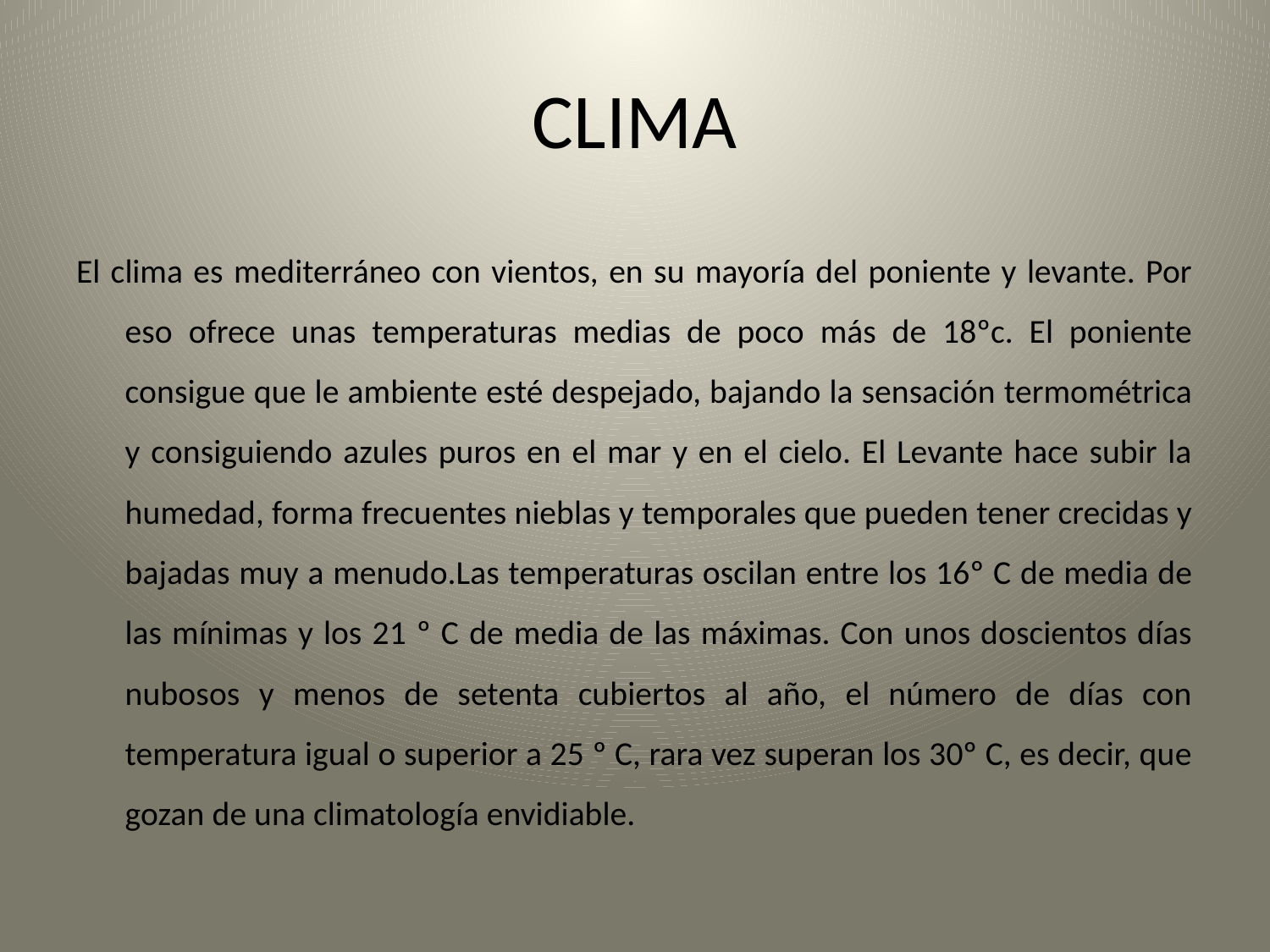

CLIMA
El clima es mediterráneo con vientos, en su mayoría del poniente y levante. Por eso ofrece unas temperaturas medias de poco más de 18ºc. El poniente consigue que le ambiente esté despejado, bajando la sensación termométrica y consiguiendo azules puros en el mar y en el cielo. El Levante hace subir la humedad, forma frecuentes nieblas y temporales que pueden tener crecidas y bajadas muy a menudo.Las temperaturas oscilan entre los 16º C de media de las mínimas y los 21 º C de media de las máximas. Con unos doscientos días nubosos y menos de setenta cubiertos al año, el número de días con temperatura igual o superior a 25 º C, rara vez superan los 30º C, es decir, que gozan de una climatología envidiable.